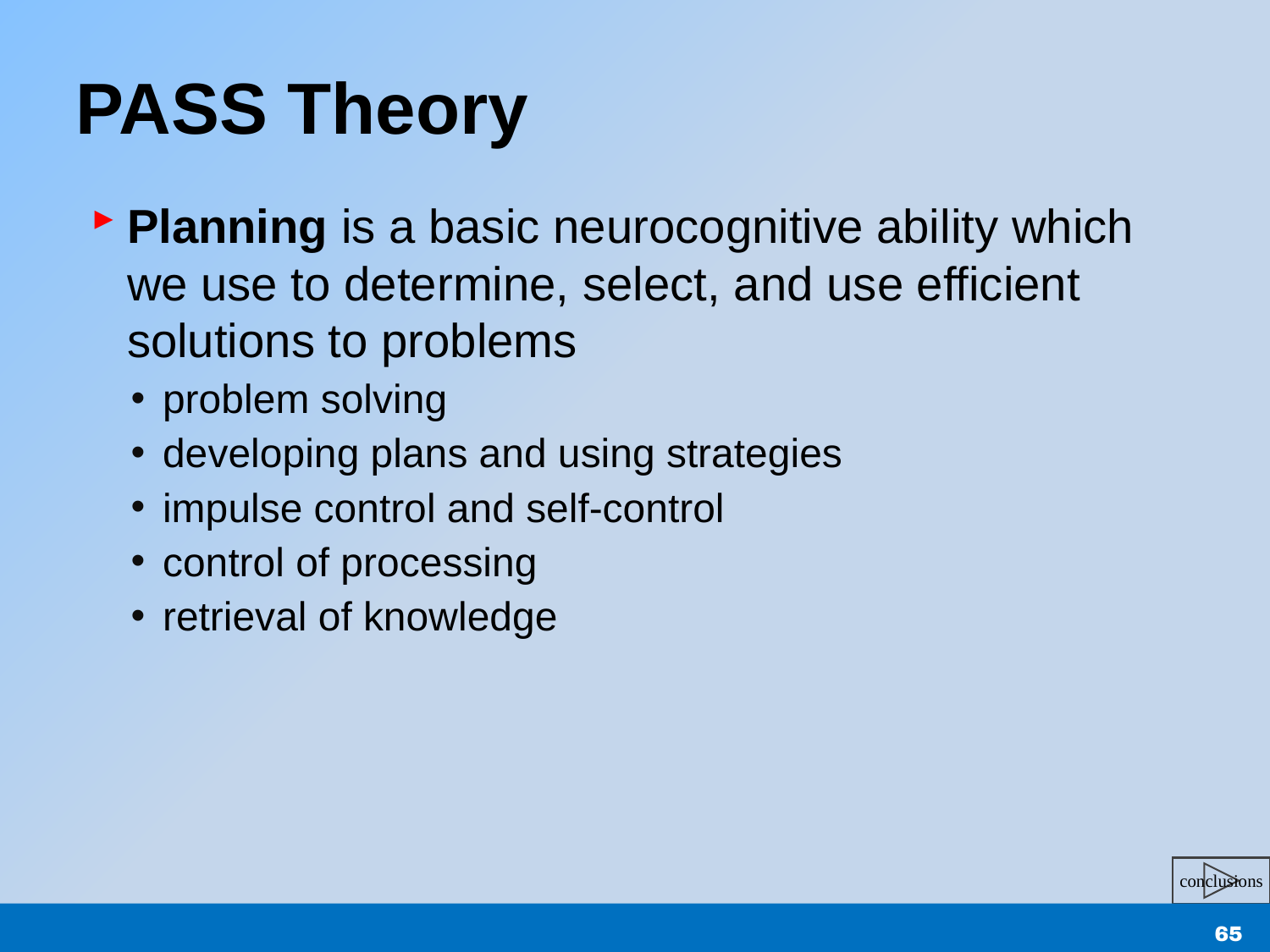

# PASS Theory
Planning is a basic neurocognitive ability which we use to determine, select, and use efficient solutions to problems
problem solving
developing plans and using strategies
impulse control and self-control
control of processing
retrieval of knowledge
65